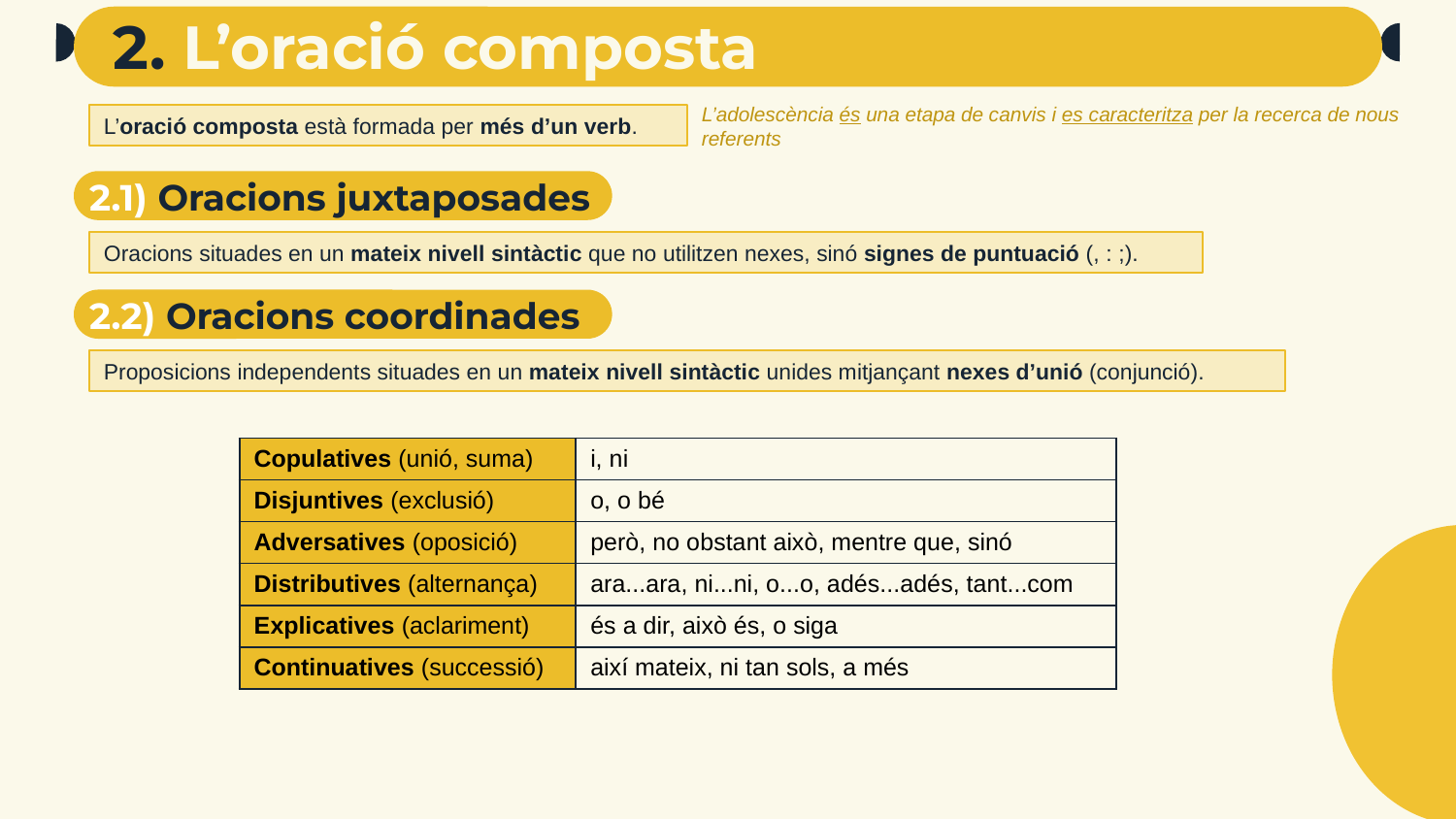

# 2. L’oració composta

L’adolescència és una etapa de canvis i es caracteritza per la recerca de nous referents
L’oració composta està formada per més d’un verb.
2.1) Oracions juxtaposades

Oracions situades en un mateix nivell sintàctic que no utilitzen nexes, sinó signes de puntuació (, : ;).
2.2) Oracions coordinades

Proposicions independents situades en un mateix nivell sintàctic unides mitjançant nexes d’unió (conjunció).
| Copulatives (unió, suma) | i, ni |
| --- | --- |
| Disjuntives (exclusió) | o, o bé |
| Adversatives (oposició) | però, no obstant això, mentre que, sinó |
| Distributives (alternança) | ara...ara, ni...ni, o...o, adés...adés, tant...com |
| Explicatives (aclariment) | és a dir, això és, o siga |
| Continuatives (successió) | així mateix, ni tan sols, a més |